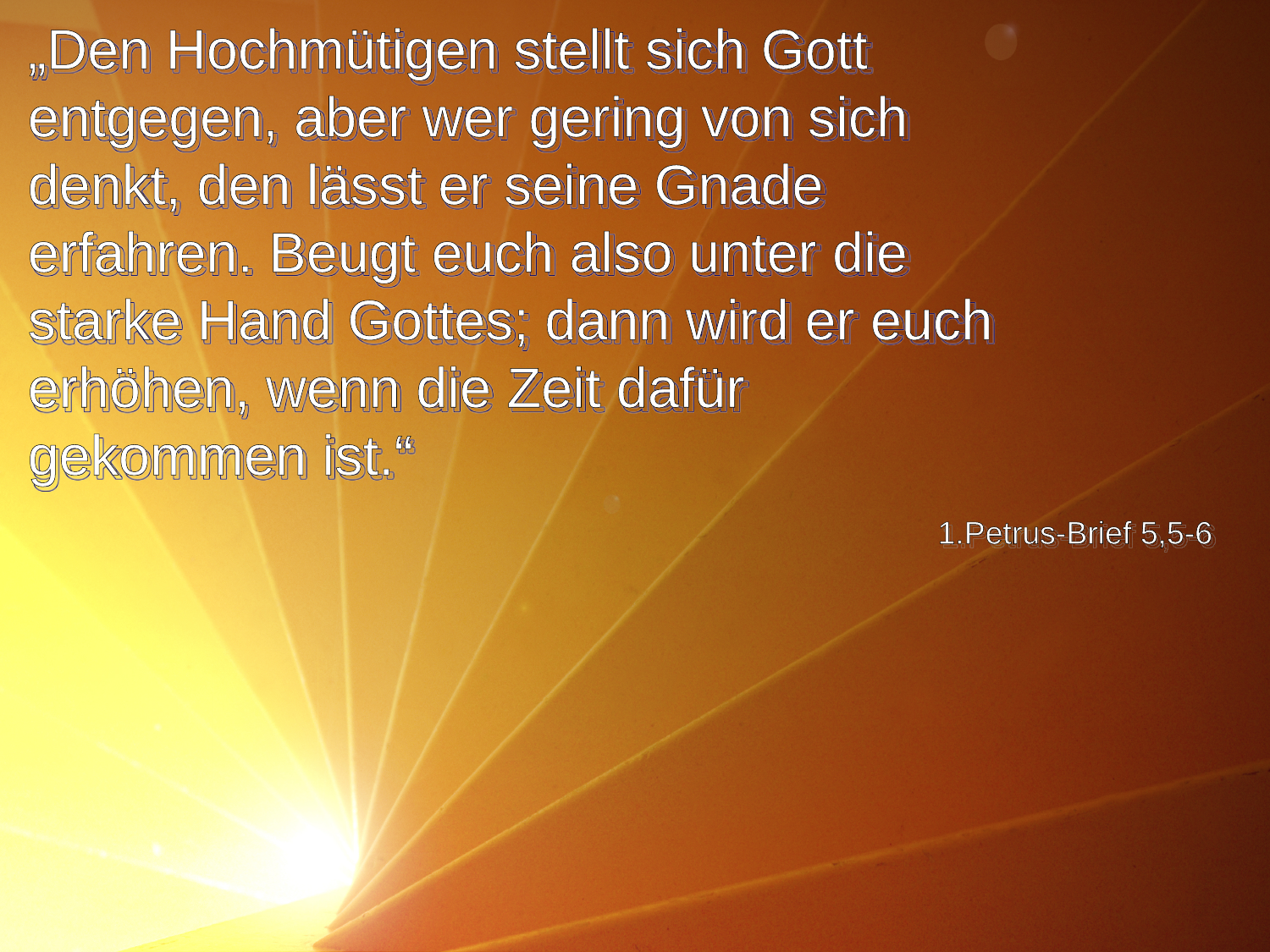

# „Den Hochmütigen stellt sich Gott entgegen, aber wer gering von sich denkt, den lässt er seine Gnade erfahren. Beugt euch also unter die starke Hand Gottes; dann wird er euch erhöhen, wenn die Zeit dafür gekommen ist.“
1.Petrus-Brief 5,5-6